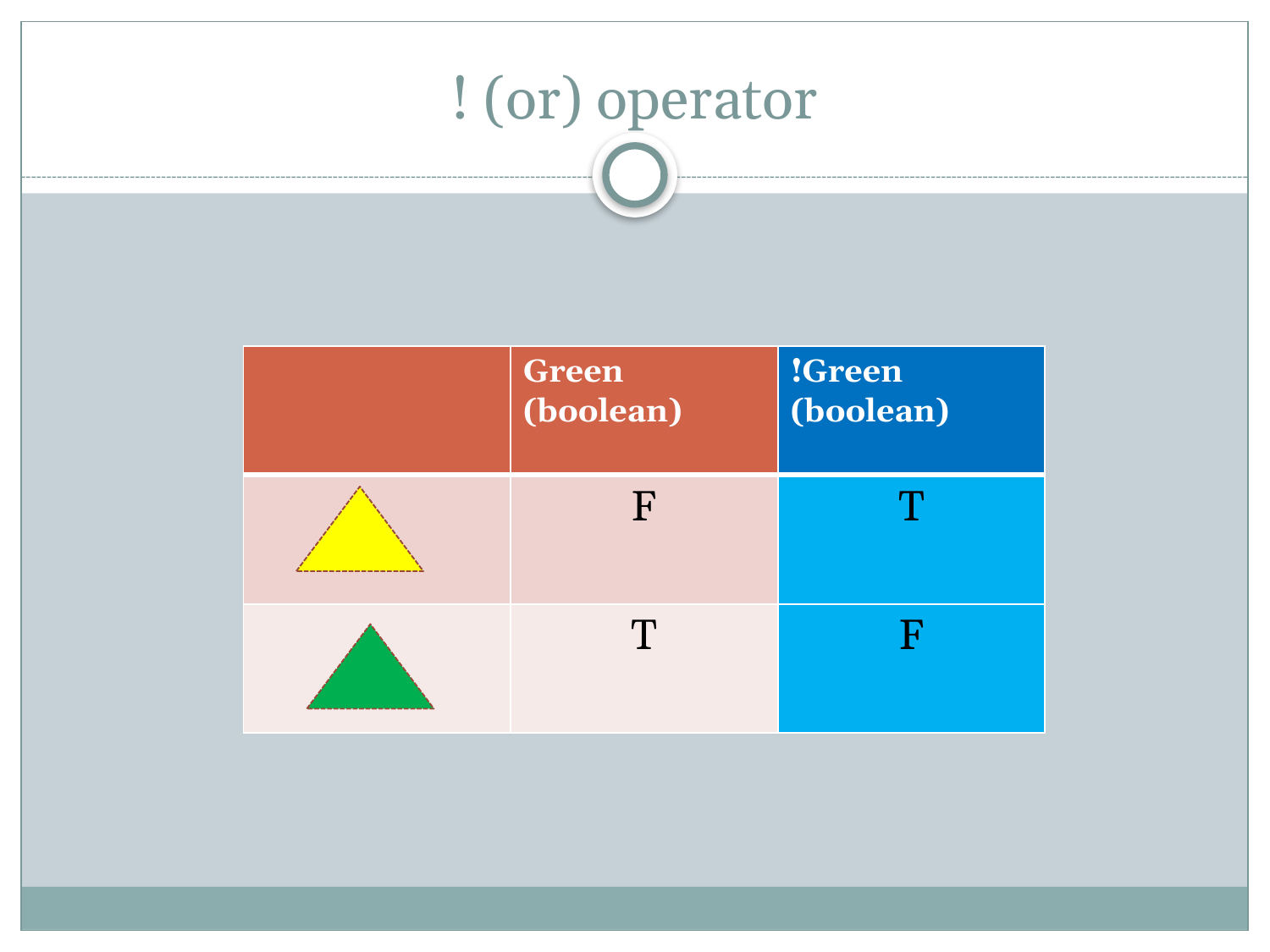

# ! (or) operator
|  | Green (boolean) | !Green (boolean) |
| --- | --- | --- |
|  | F | T |
|  | T | F |